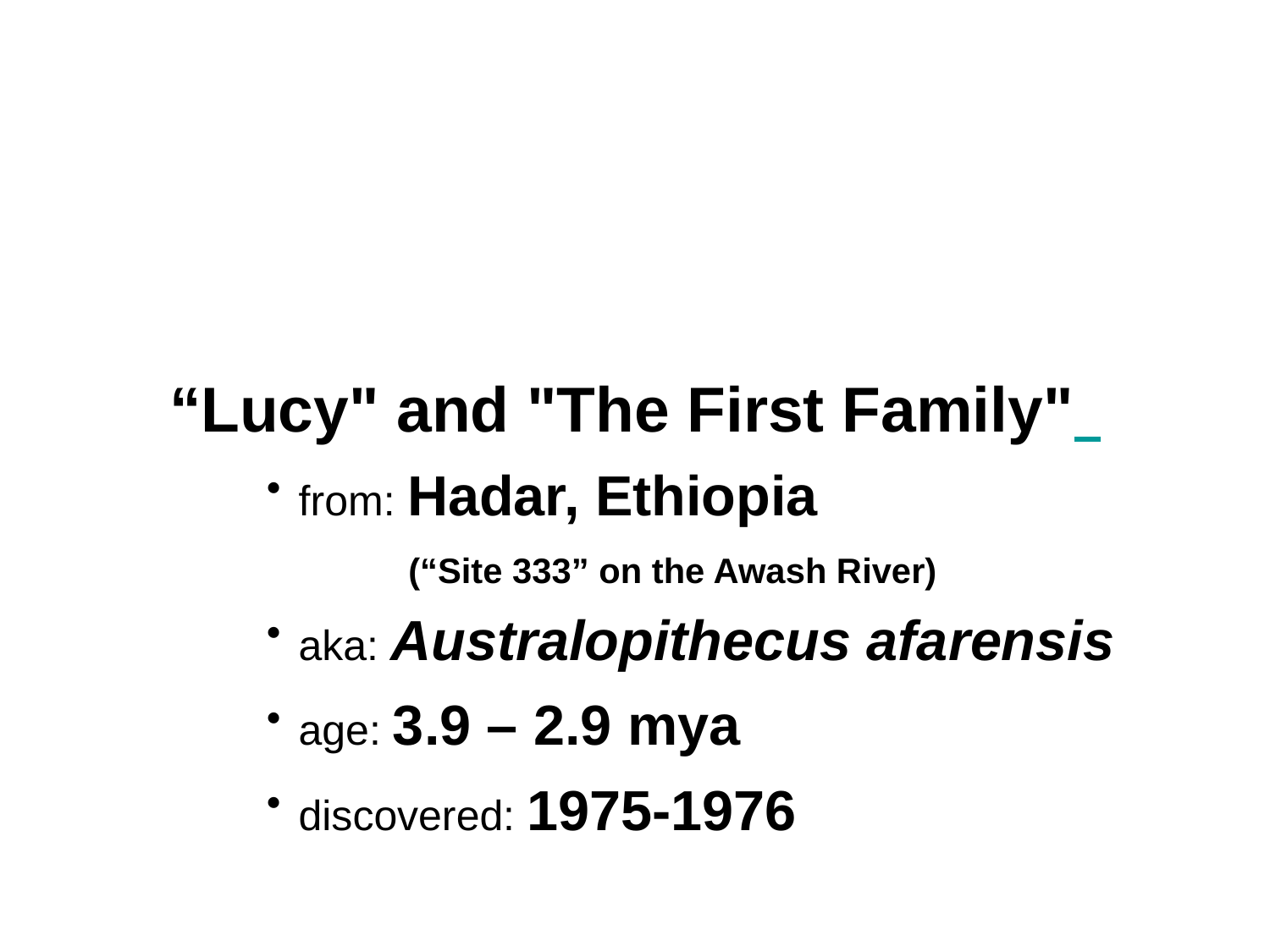

“Lucy" and "The First Family"
from: Hadar, Ethiopia
       (“Site 333” on the Awash River)
aka: Australopithecus afarensis
age: 3.9 – 2.9 mya
discovered: 1975-1976